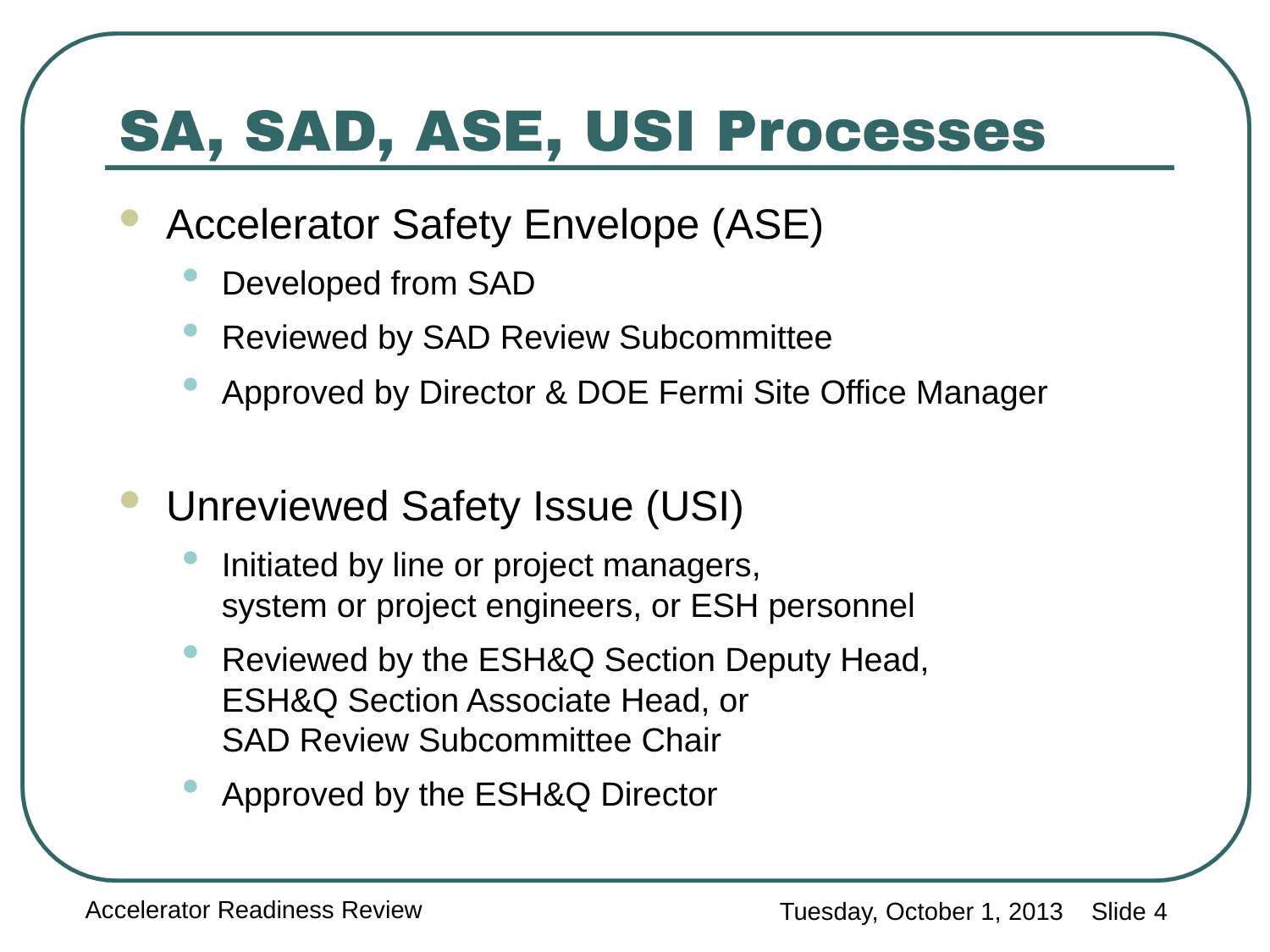

SA, SAD, ASE, USI Processes
Accelerator Safety Envelope (ASE)
Developed from SAD
Reviewed by SAD Review Subcommittee
Approved by Director & DOE Fermi Site Office Manager

Unreviewed Safety Issue (USI)
Initiated by line or project managers,
system or project engineers, or ESH personnel
Reviewed by the ESH&Q Section Deputy Head,
ESH&Q Section Associate Head, or
SAD Review Subcommittee Chair
Approved by the ESH&Q Director
Accelerator Readiness Review
Tuesday, October 1, 2013    Slide 4